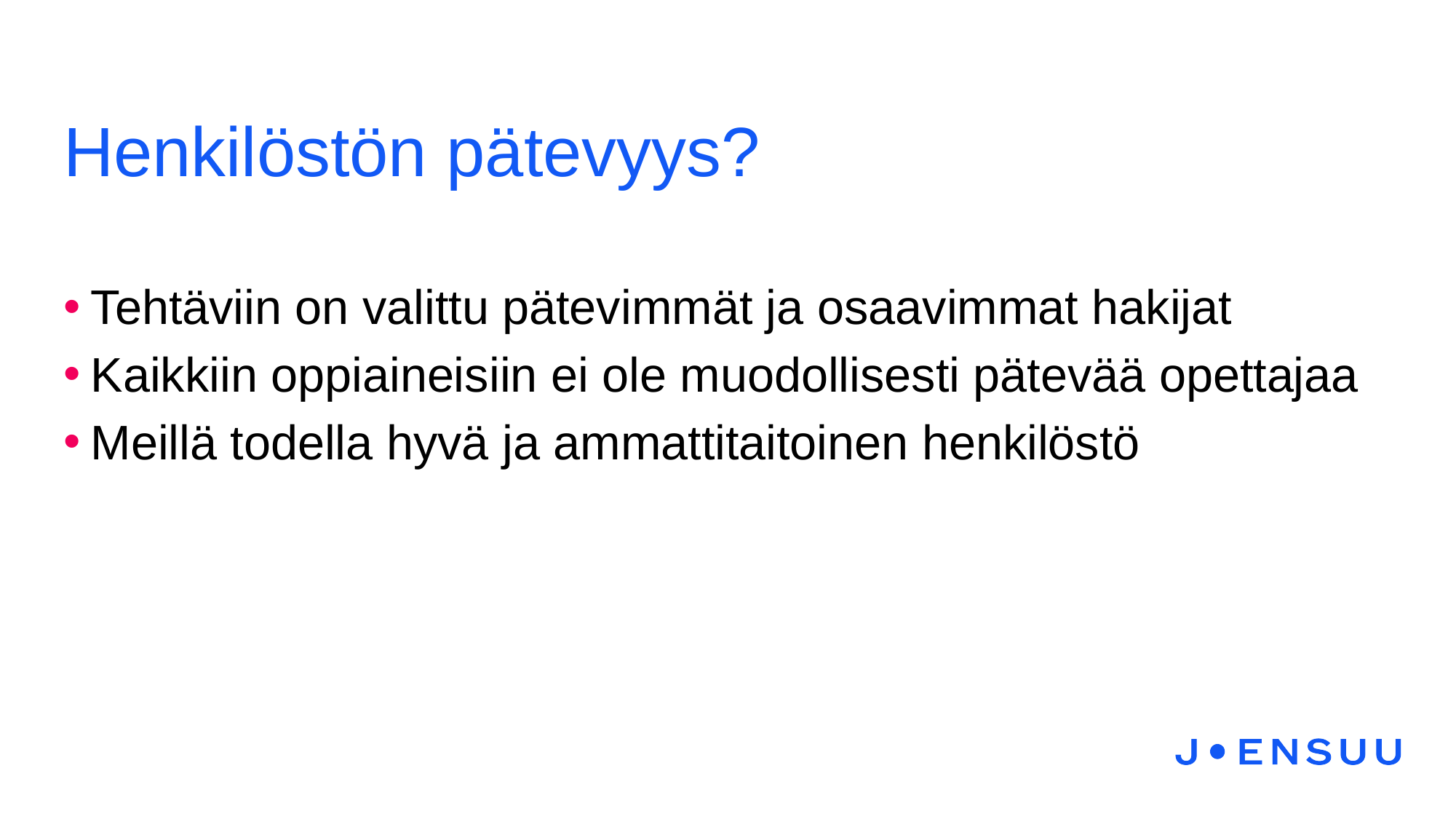

# Henkilöstön pätevyys?
Tehtäviin on valittu pätevimmät ja osaavimmat hakijat
Kaikkiin oppiaineisiin ei ole muodollisesti pätevää opettajaa
Meillä todella hyvä ja ammattitaitoinen henkilöstö